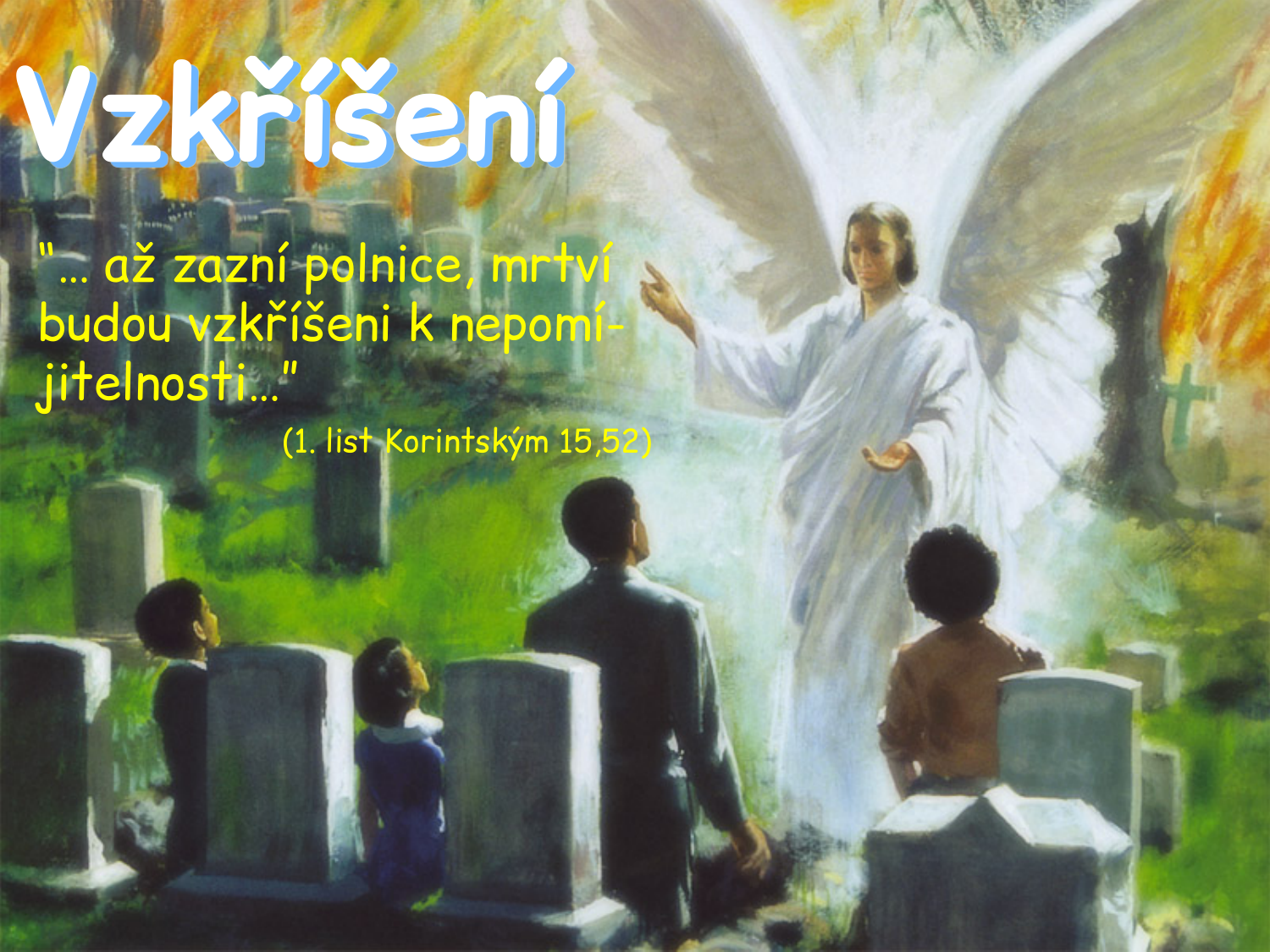

Vzkříšení

“… až zazní polnice, mrtví budou vzkříšeni k nepomí-jitelnosti…”
(1. list Korintským 15,52)